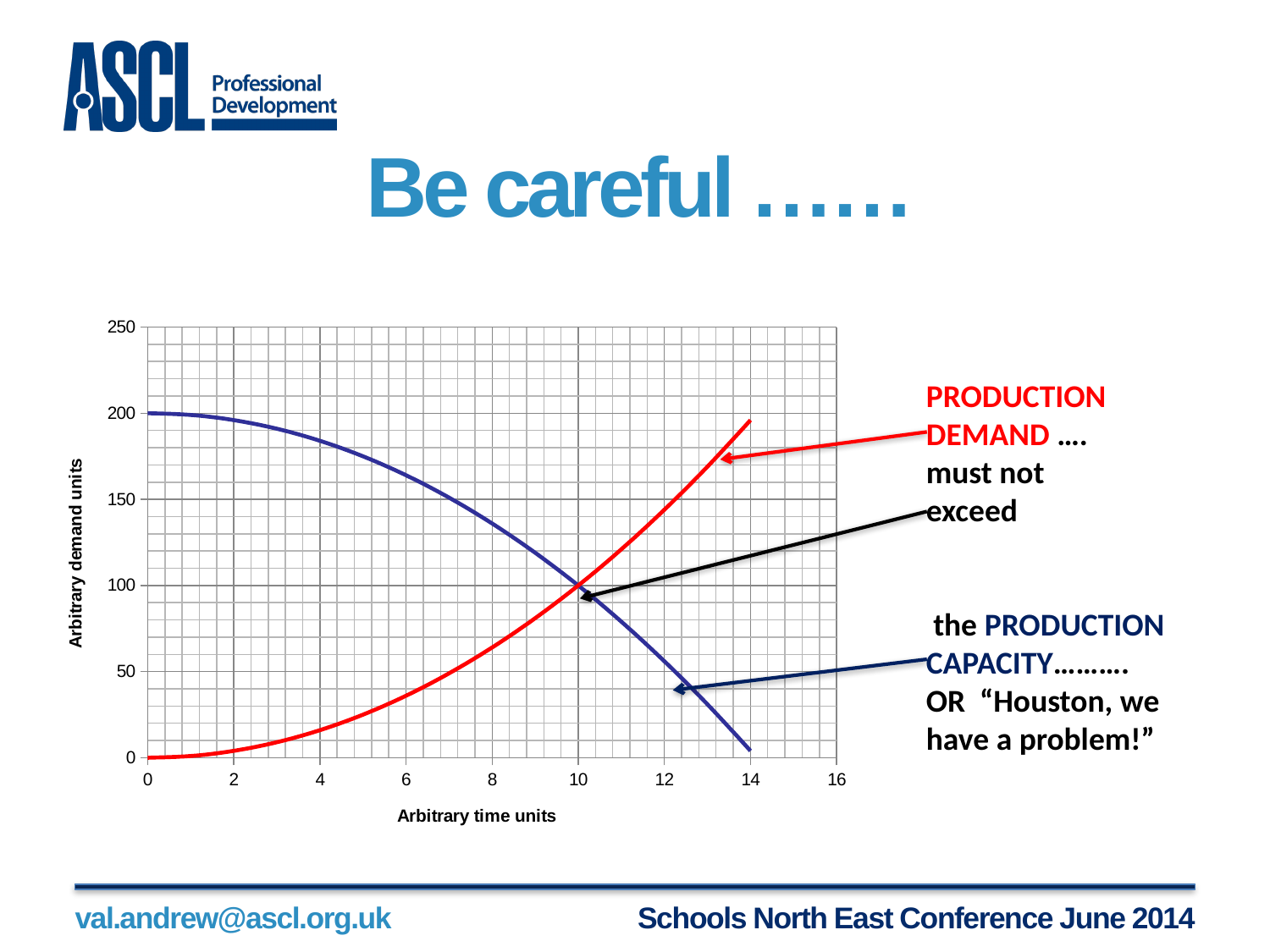

# Be careful ……

### Chart

| Category | Minimum staff cost | Upper limit of expenditure on staff |
|---|---|---|
PRODUCTION DEMAND ….
must not
exceed

 the PRODUCTION CAPACITY……….
OR  “Houston, we have a problem!”